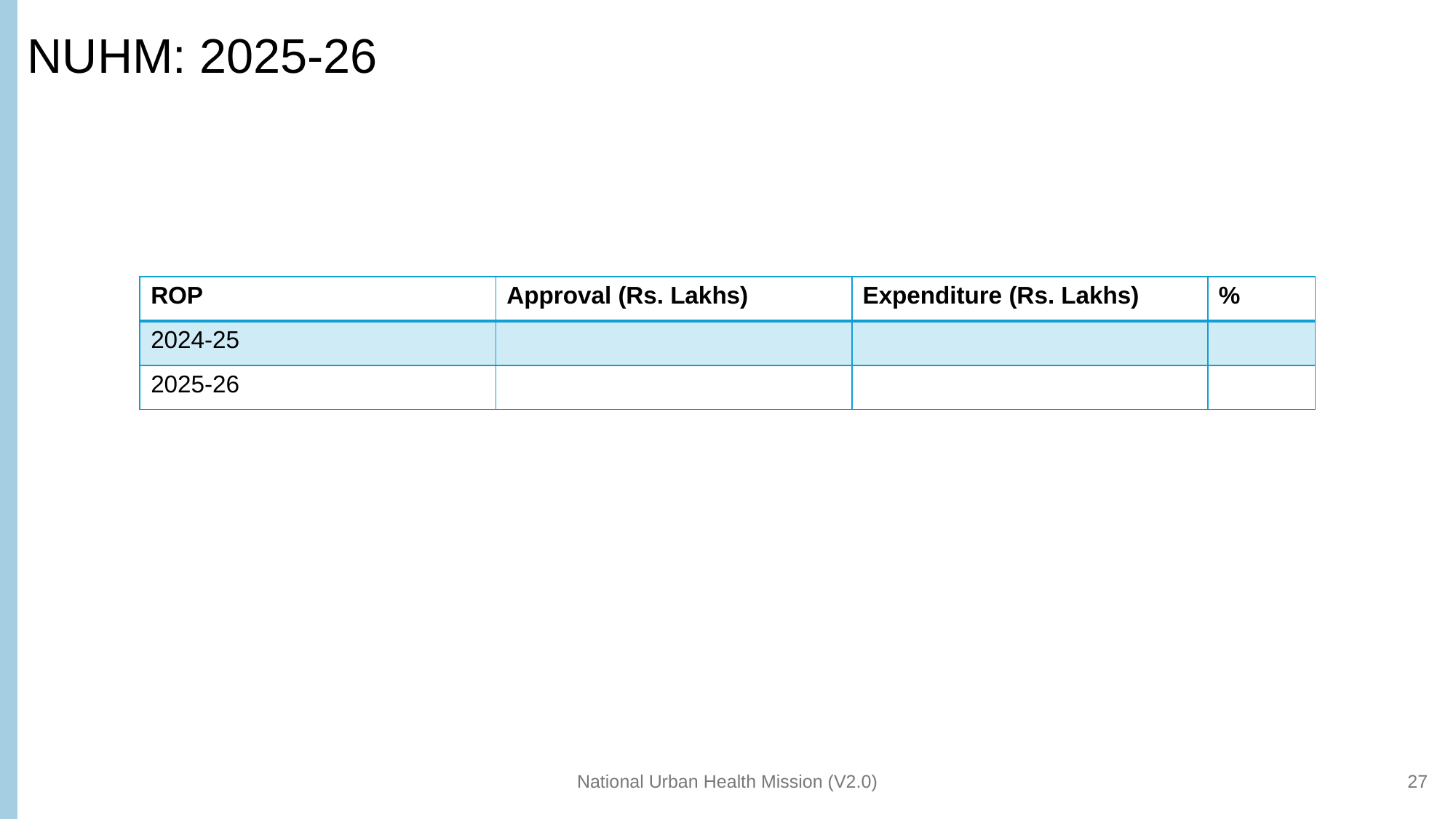

# NUHM: 2025-26
| ROP | Approval (Rs. Lakhs) | Expenditure (Rs. Lakhs) | % |
| --- | --- | --- | --- |
| 2024-25 |  |  |  |
| 2025-26 |  |  |  |
National Urban Health Mission (V2.0)
27